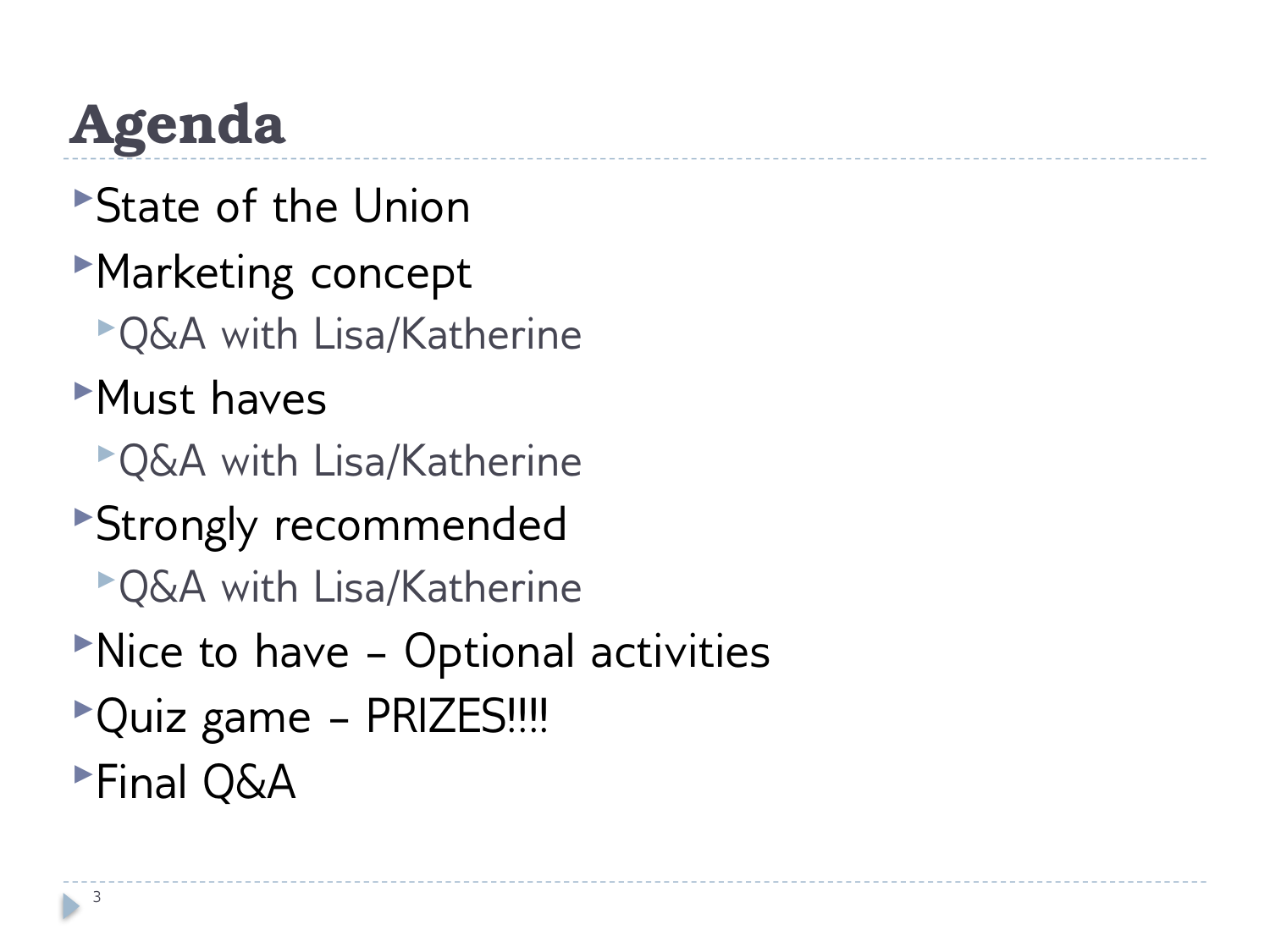

# Agenda
State of the Union
Marketing concept
Q&A with Lisa/Katherine
Must haves
Q&A with Lisa/Katherine
Strongly recommended
Q&A with Lisa/Katherine
Nice to have – Optional activities
Quiz game – PRIZES!!!!
Final Q&A
3